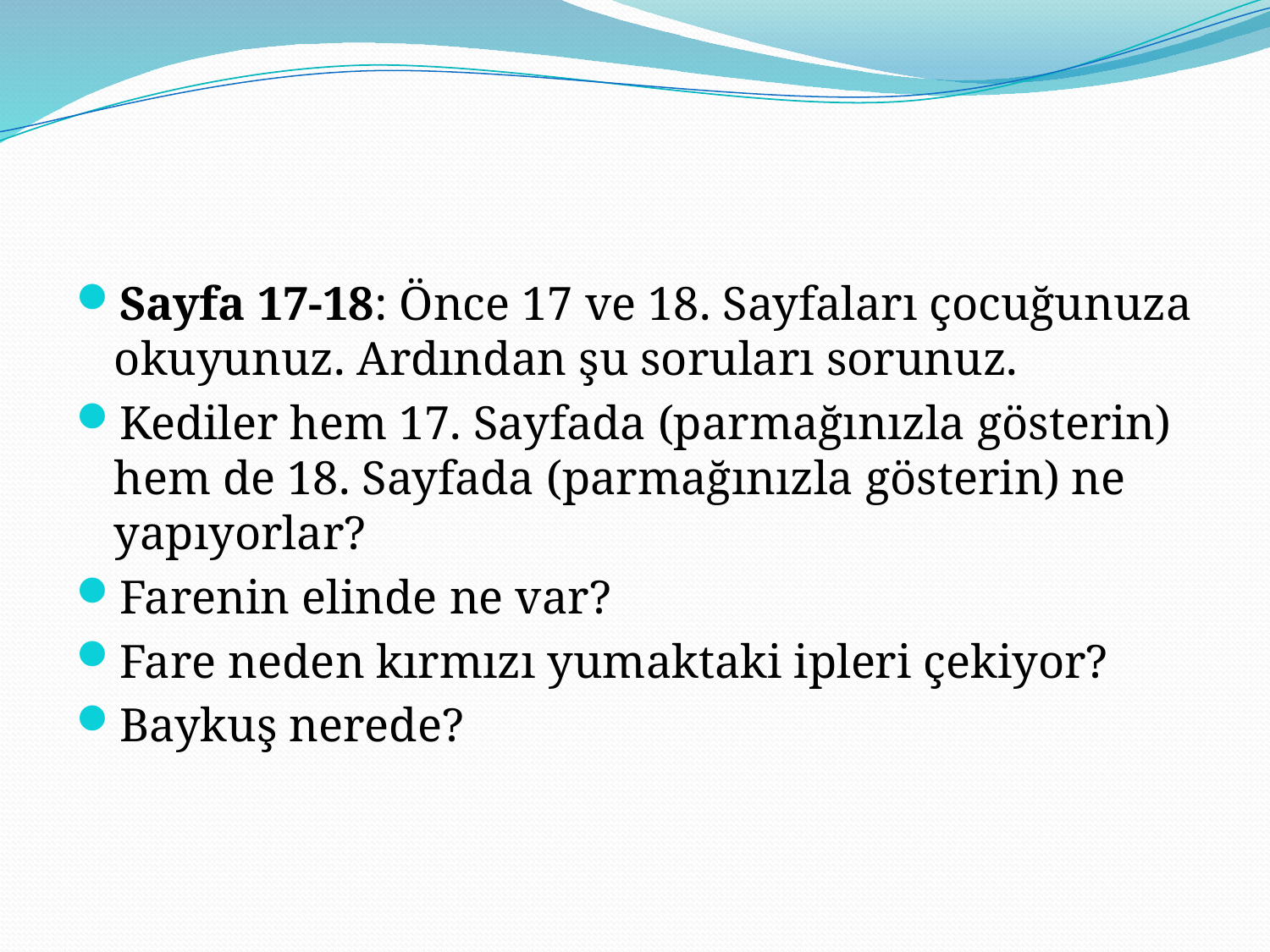

#
Sayfa 17-18: Önce 17 ve 18. Sayfaları çocuğunuza okuyunuz. Ardından şu soruları sorunuz.
Kediler hem 17. Sayfada (parmağınızla gösterin) hem de 18. Sayfada (parmağınızla gösterin) ne yapıyorlar?
Farenin elinde ne var?
Fare neden kırmızı yumaktaki ipleri çekiyor?
Baykuş nerede?